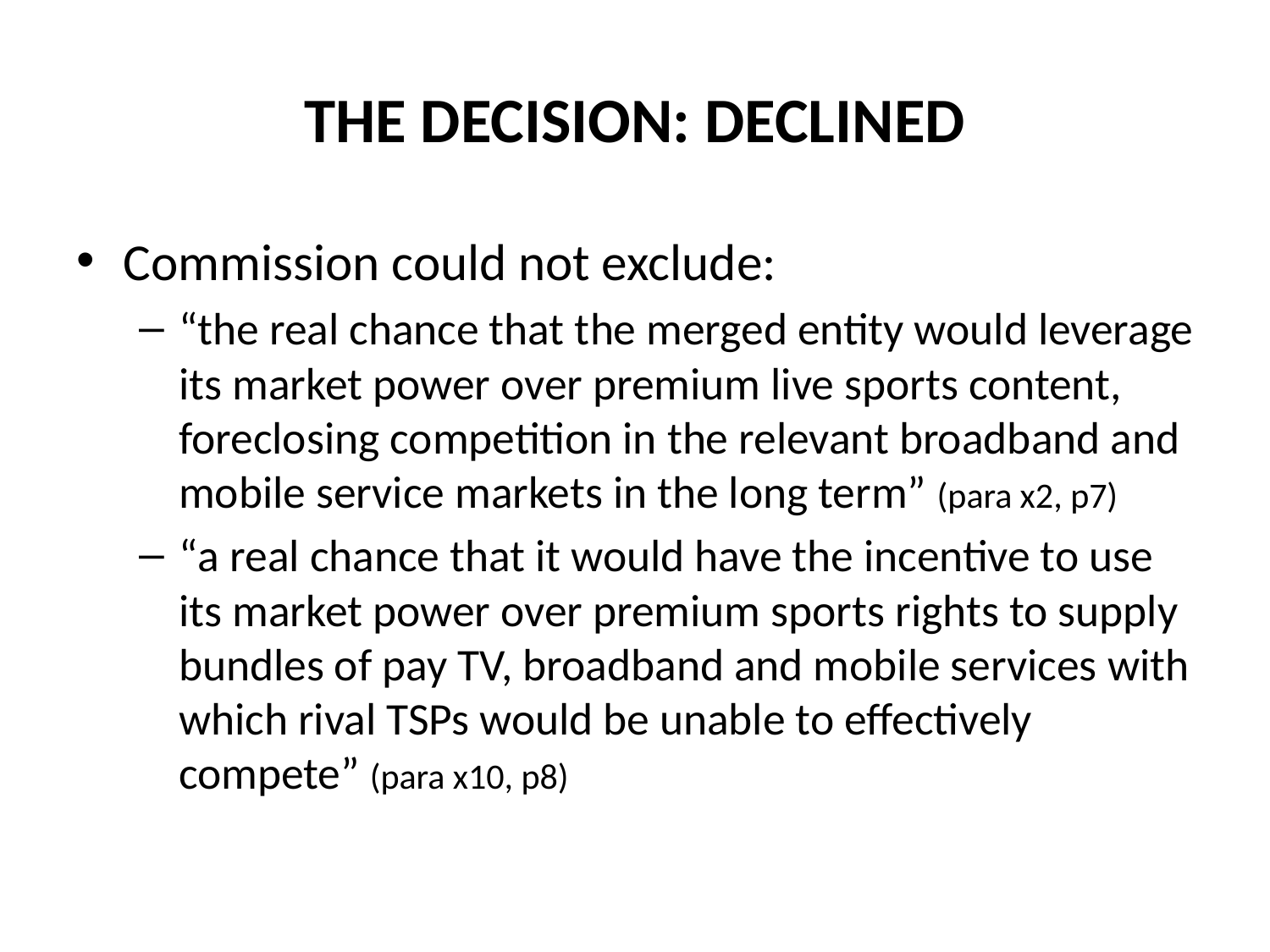

# THE DECISION: DECLINED
Commission could not exclude:
“the real chance that the merged entity would leverage its market power over premium live sports content, foreclosing competition in the relevant broadband and mobile service markets in the long term” (para x2, p7)
“a real chance that it would have the incentive to use its market power over premium sports rights to supply bundles of pay TV, broadband and mobile services with which rival TSPs would be unable to effectively compete” (para x10, p8)